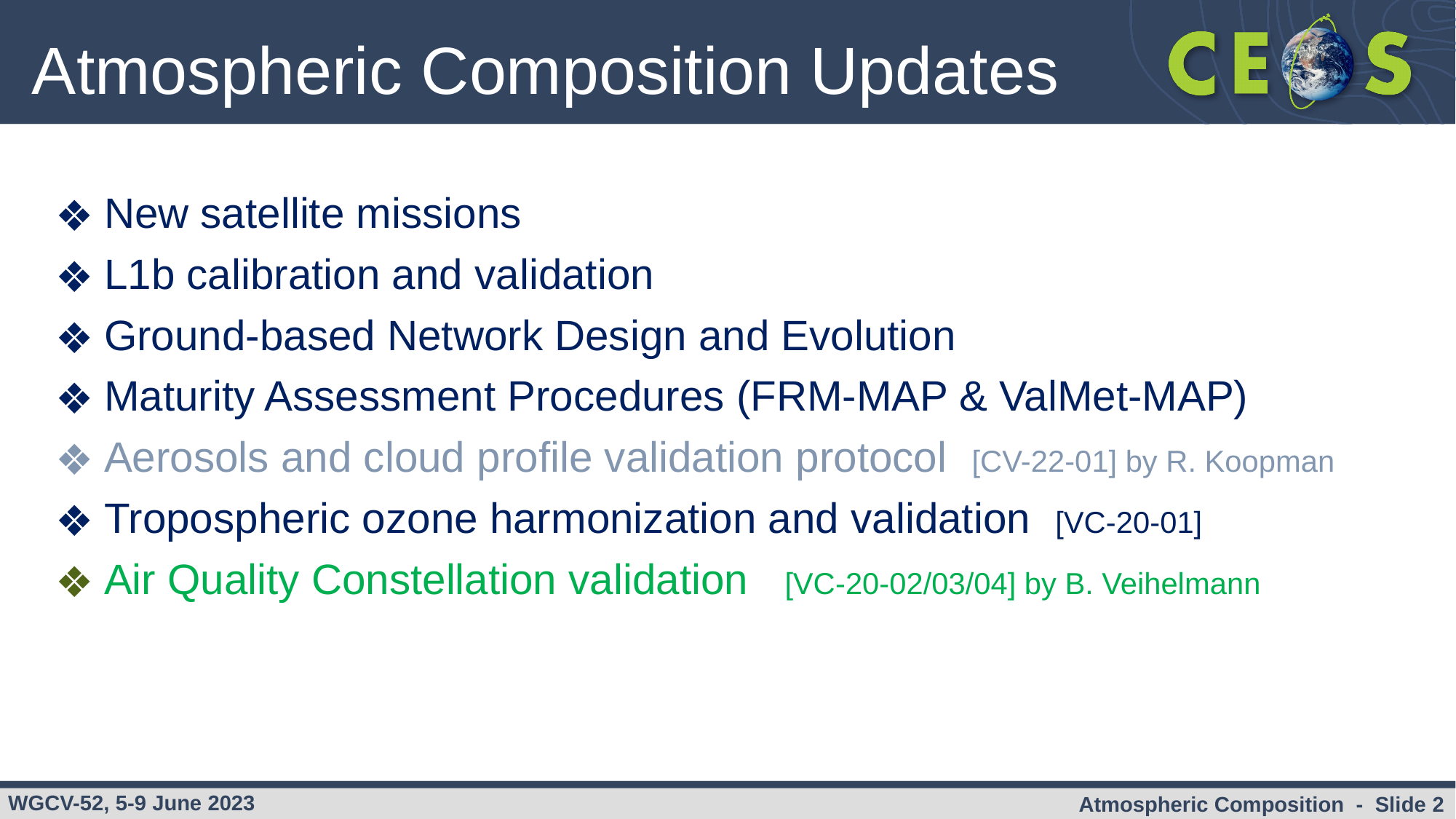

# Atmospheric Composition Updates
New satellite missions
L1b calibration and validation
Ground-based Network Design and Evolution
Maturity Assessment Procedures (FRM-MAP & ValMet-MAP)
Aerosols and cloud profile validation protocol  [CV-22-01] by R. Koopman
Tropospheric ozone harmonization and validation  [VC-20-01]
Air Quality Constellation validation   [VC-20-02/03/04] by B. Veihelmann